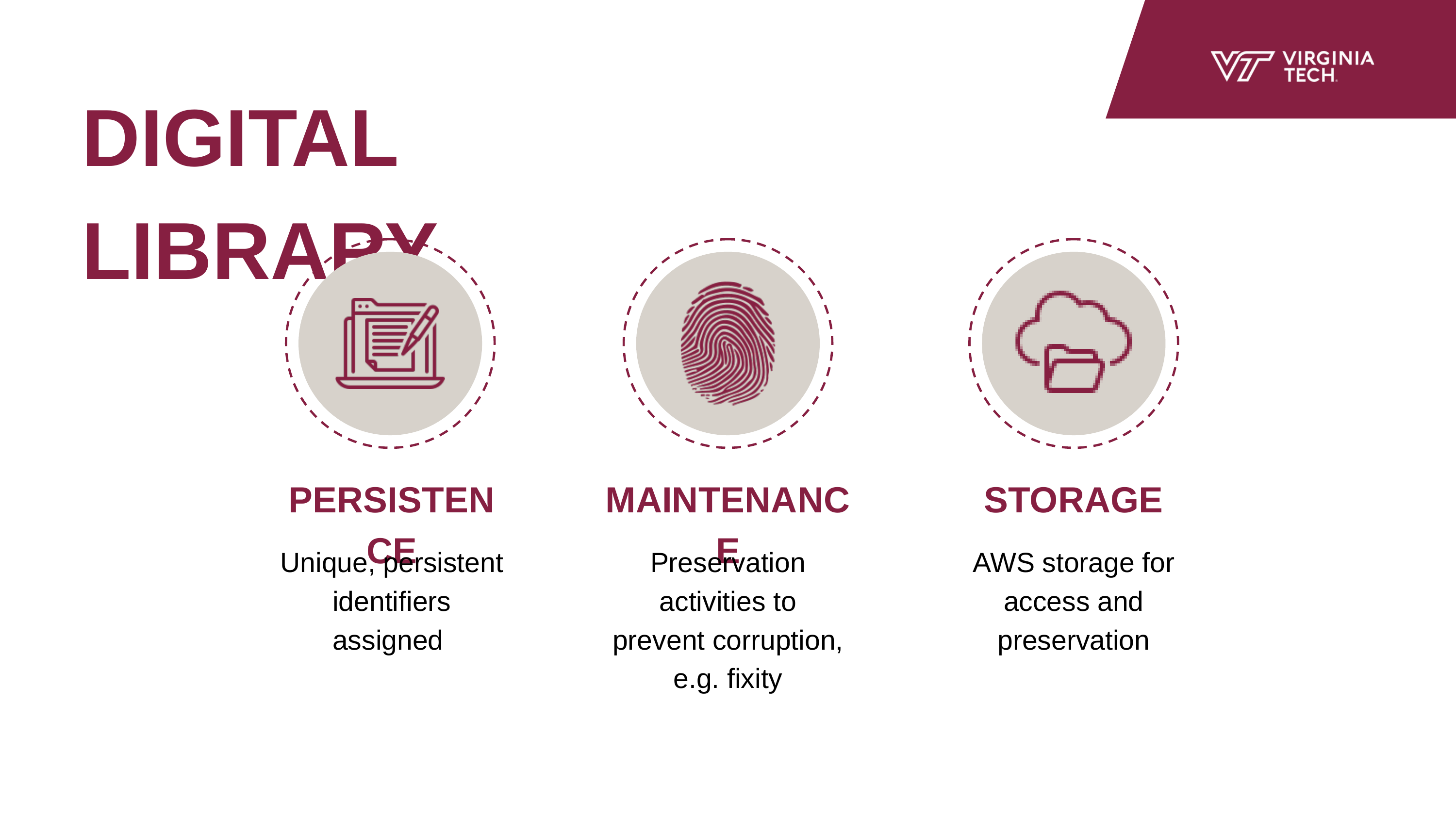

DIGITAL LIBRARY

PERSISTENCE
MAINTENANCE
STORAGE
Unique, persistent identifiers assigned
AWS storage for access and preservation
Preservation activities to prevent corruption, e.g. fixity